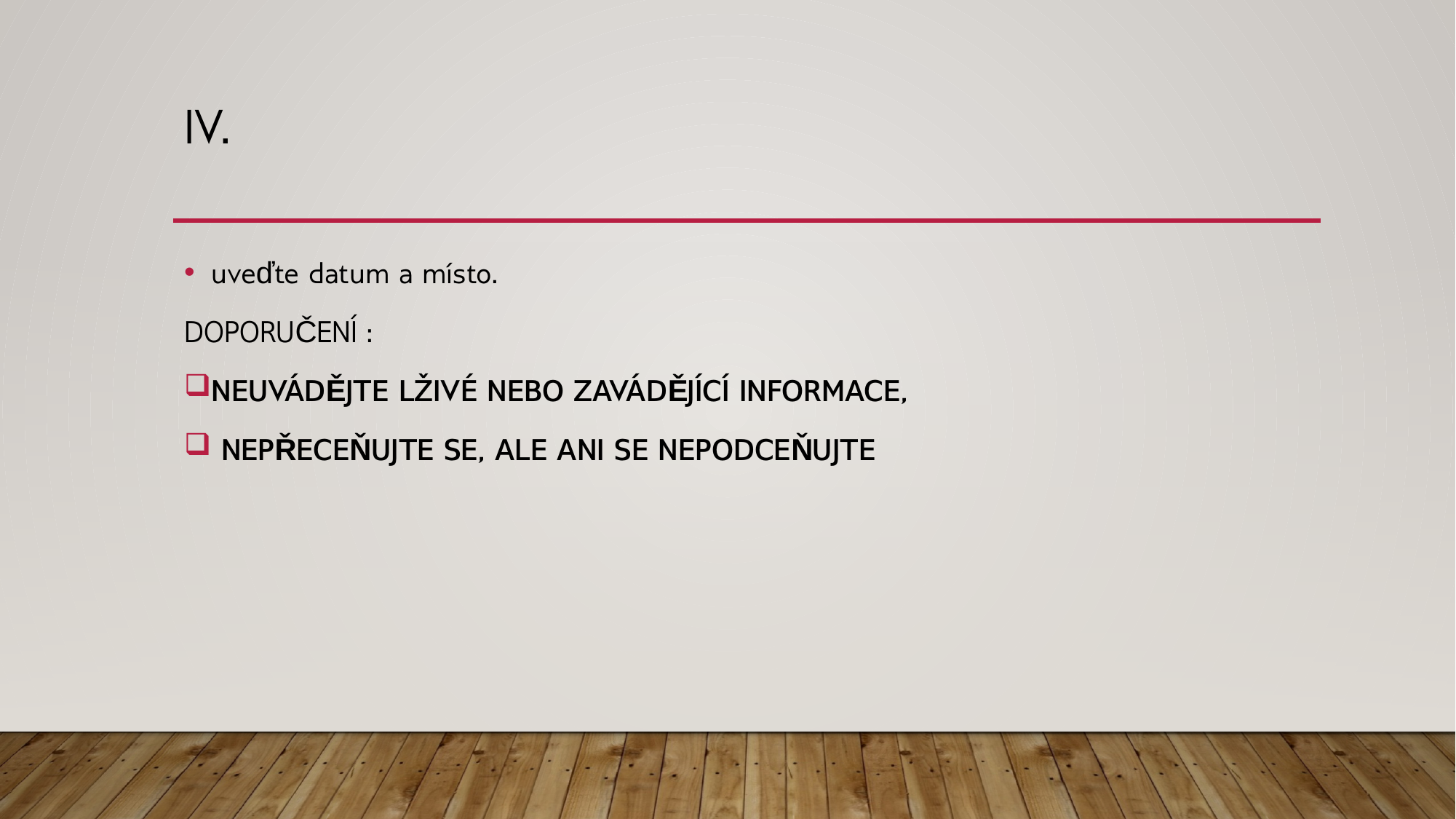

# IV.
uveďte datum a místo.
DOPORUČENÍ :
NEUVÁDĚJTE LŽIVÉ NEBO ZAVÁDĚJÍCÍ INFORMACE,
 NEPŘECEŇUJTE SE, ALE ANI SE NEPODCEŇUJTE